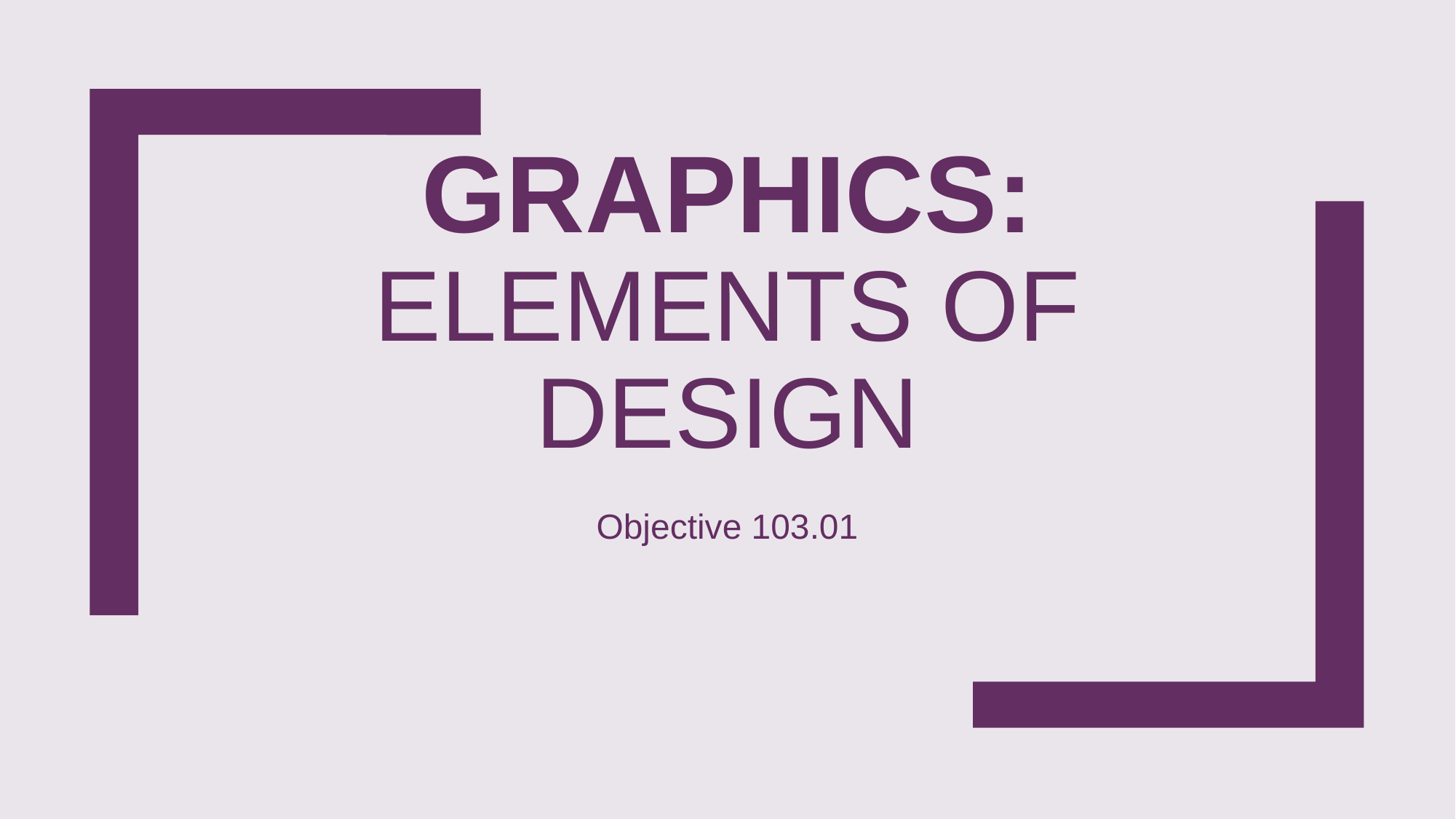

# Graphics: Elements of Design
Objective 103.01